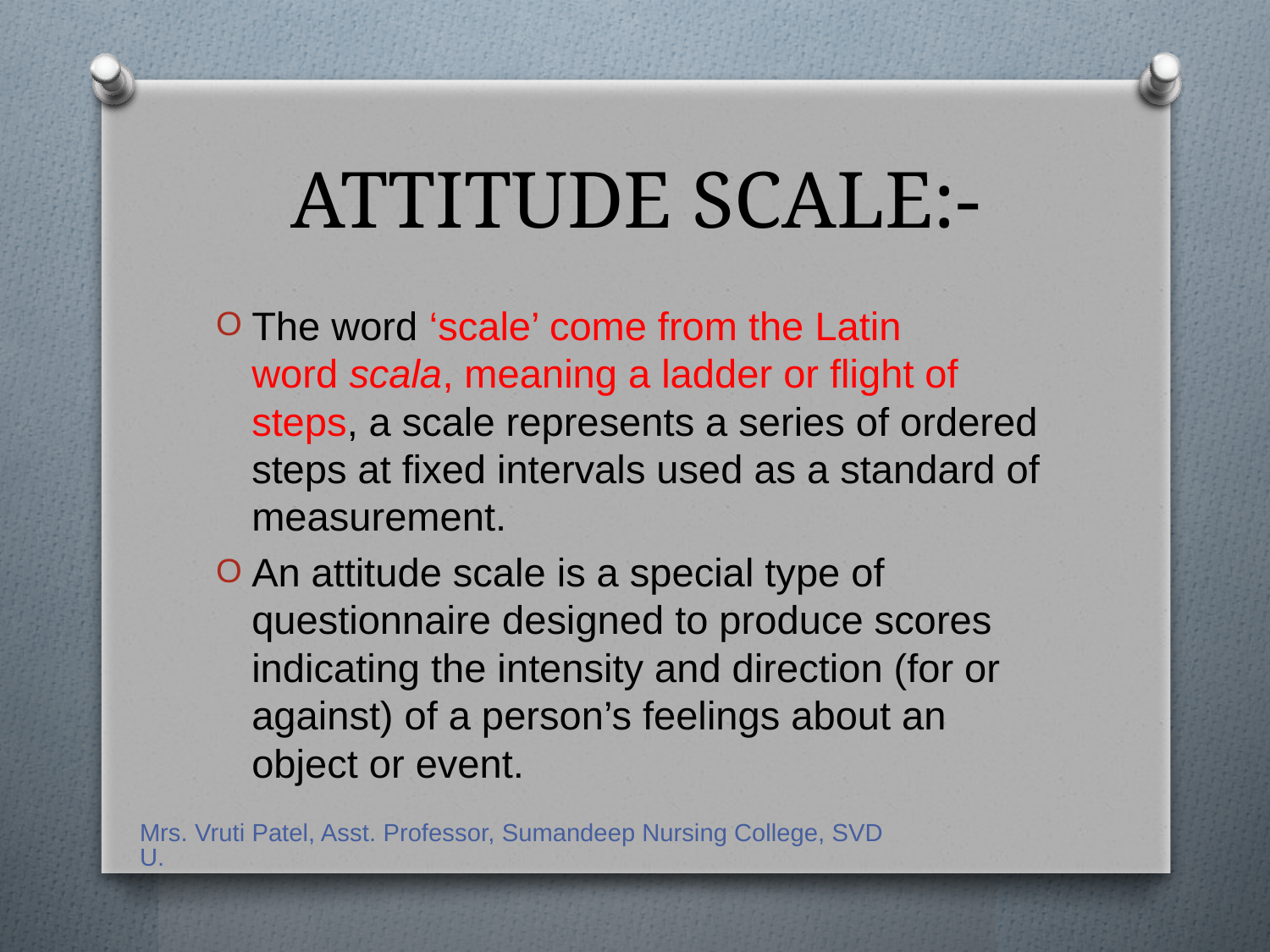

# ATTITUDE SCALE:-
The word ‘scale’ come from the Latin word scala, meaning a ladder or flight of steps, a scale represents a series of ordered steps at fixed intervals used as a standard of measurement.
An attitude scale is a special type of questionnaire designed to produce scores indicating the intensity and direction (for or against) of a person’s feelings about an object or event.
Mrs. Vruti Patel, Asst. Professor, Sumandeep Nursing College, SVDU.